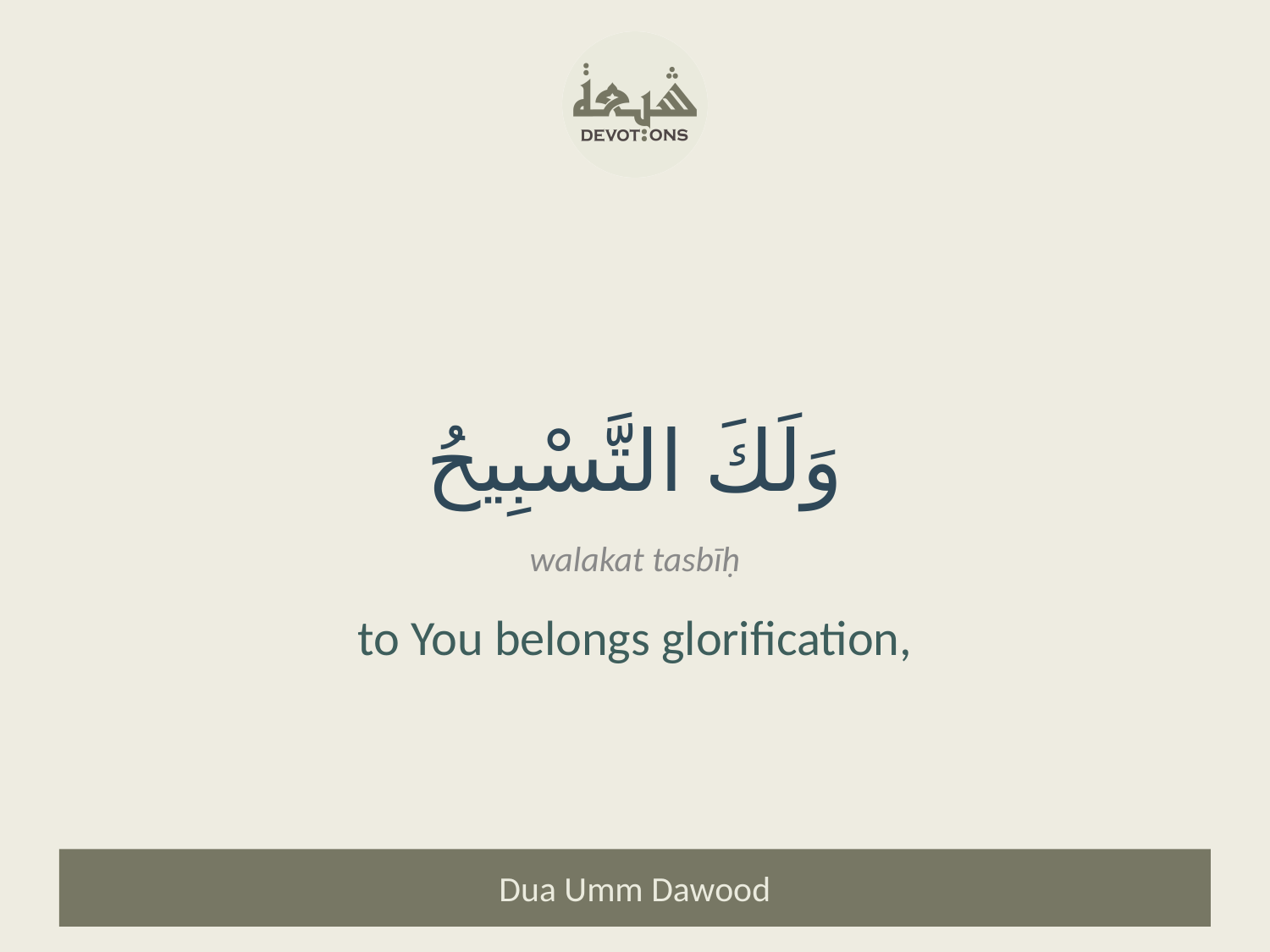

وَلَكَ التَّسْبِيحُ
walakat tasbīḥ
to You belongs glorification,
Dua Umm Dawood